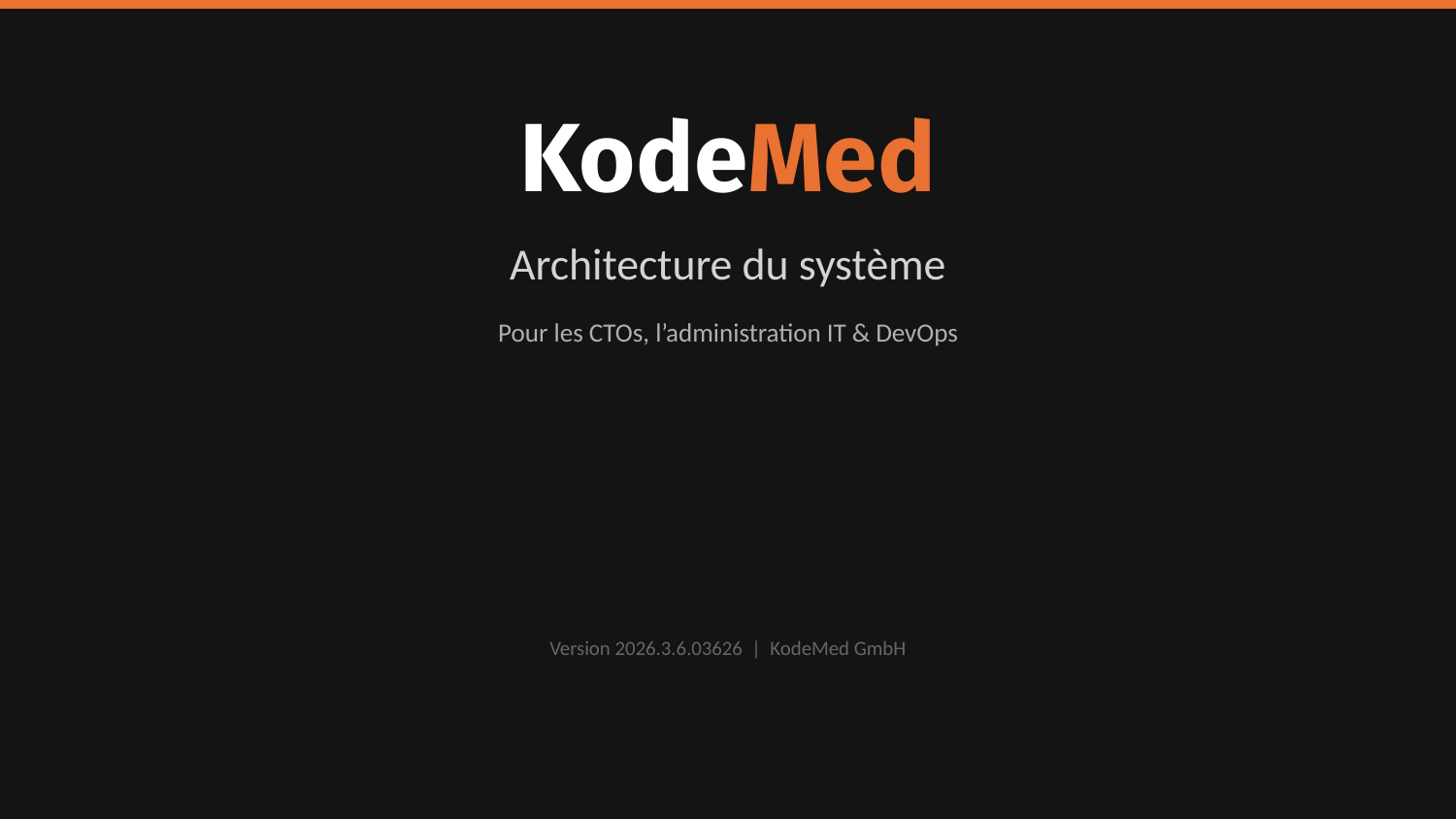

KodeMed
Architecture du système
Pour les CTOs, l’administration IT & DevOps
Version 2026.3.6.03626  |  KodeMed GmbH